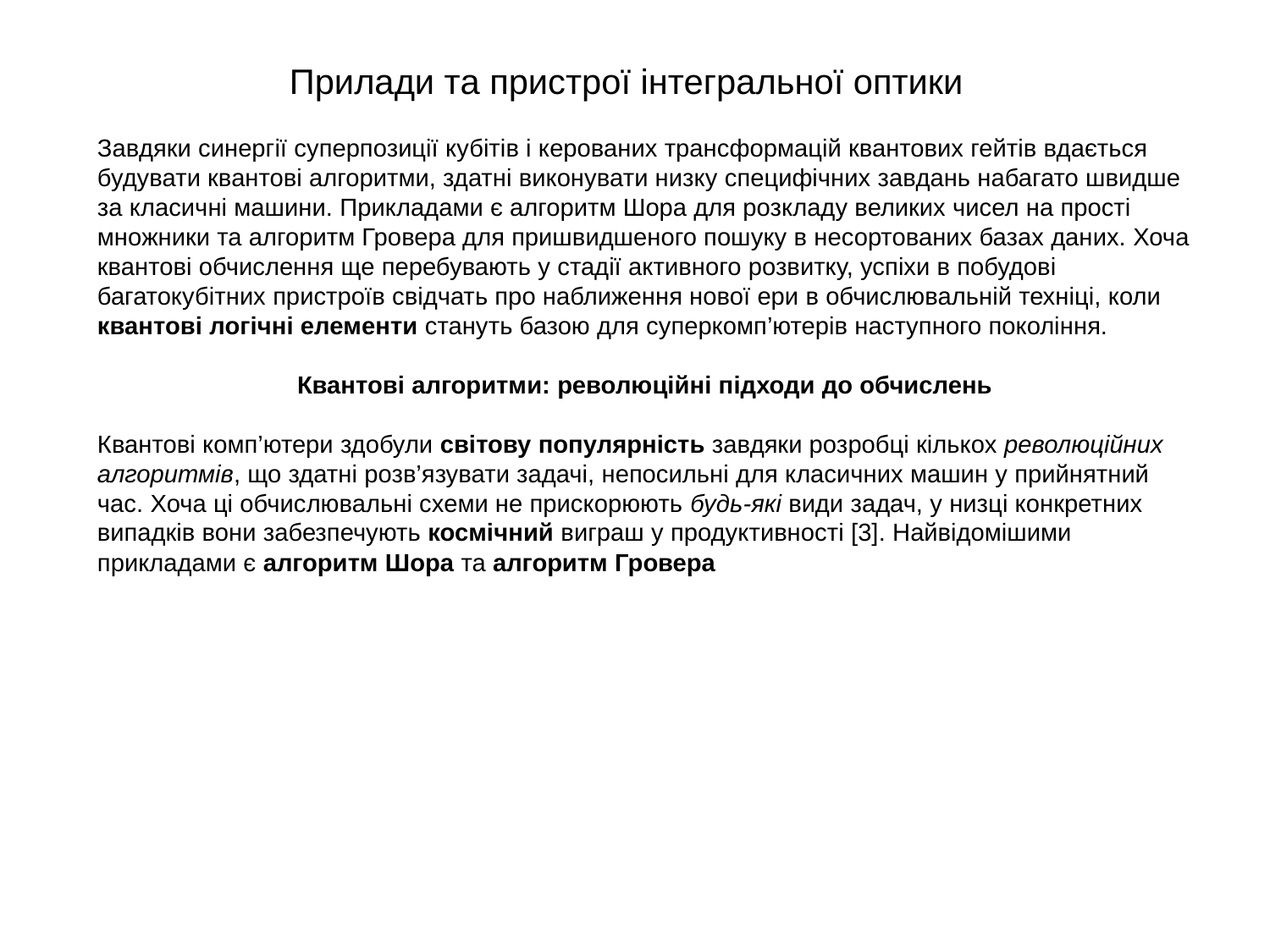

# Прилади та пристрої інтегральної оптики
Завдяки синергії суперпозиції кубітів і керованих трансформацій квантових гейтів вдається будувати квантові алгоритми, здатні виконувати низку специфічних завдань набагато швидше за класичні машини. Прикладами є алгоритм Шора для розкладу великих чисел на прості множники та алгоритм Гровера для пришвидшеного пошуку в несортованих базах даних. Хоча квантові обчислення ще перебувають у стадії активного розвитку, успіхи в побудові багатокубітних пристроїв свідчать про наближення нової ери в обчислювальній техніці, коли квантові логічні елементи стануть базою для суперкомп’ютерів наступного покоління.

Квантові алгоритми: революційні підходи до обчислень

Квантові комп’ютери здобули світову популярність завдяки розробці кількох революційних алгоритмів, що здатні розв’язувати задачі, непосильні для класичних машин у прийнятний час. Хоча ці обчислювальні схеми не прискорюють будь-які види задач, у низці конкретних випадків вони забезпечують космічний виграш у продуктивності [3]. Найвідомішими прикладами є алгоритм Шора та алгоритм Гровера